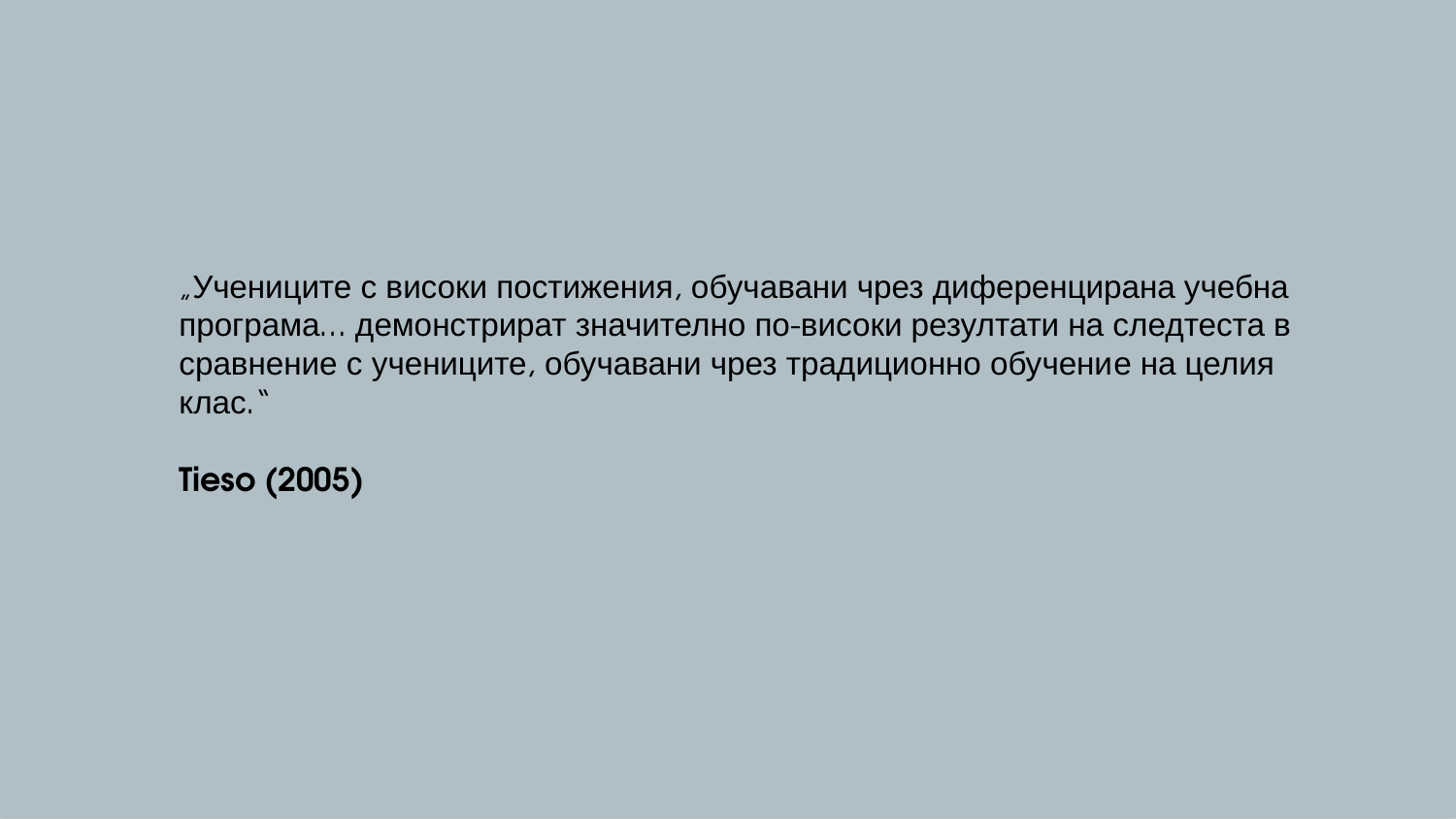

„Учениците с високи постижения, обучавани чрез диференцирана учебна програма… демонстрират значително по-високи резултати на следтеста в сравнение с учениците, обучавани чрез традиционно обучение на целия клас.“

Tieso (2005)